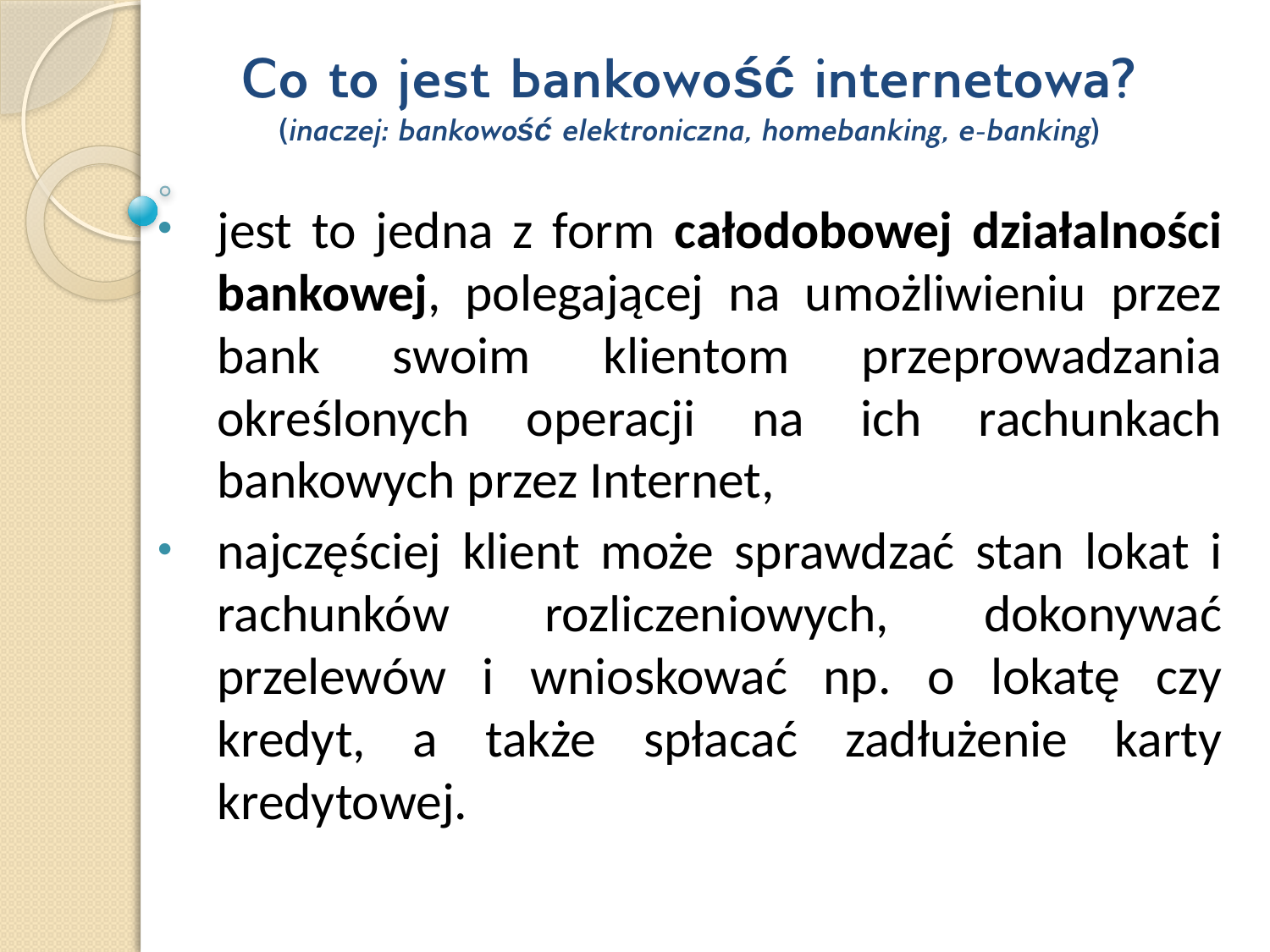

# Co to jest bankowość internetowa? (inaczej: bankowość elektroniczna, homebanking, e-banking)
jest to jedna z form całodobowej działalności bankowej, polegającej na umożliwieniu przez bank swoim klientom przeprowadzania określonych operacji na ich rachunkach bankowych przez Internet,
najczęściej klient może sprawdzać stan lokat i rachunków rozliczeniowych, dokonywać przelewów i wnioskować np. o lokatę czy kredyt, a także spłacać zadłużenie karty kredytowej.